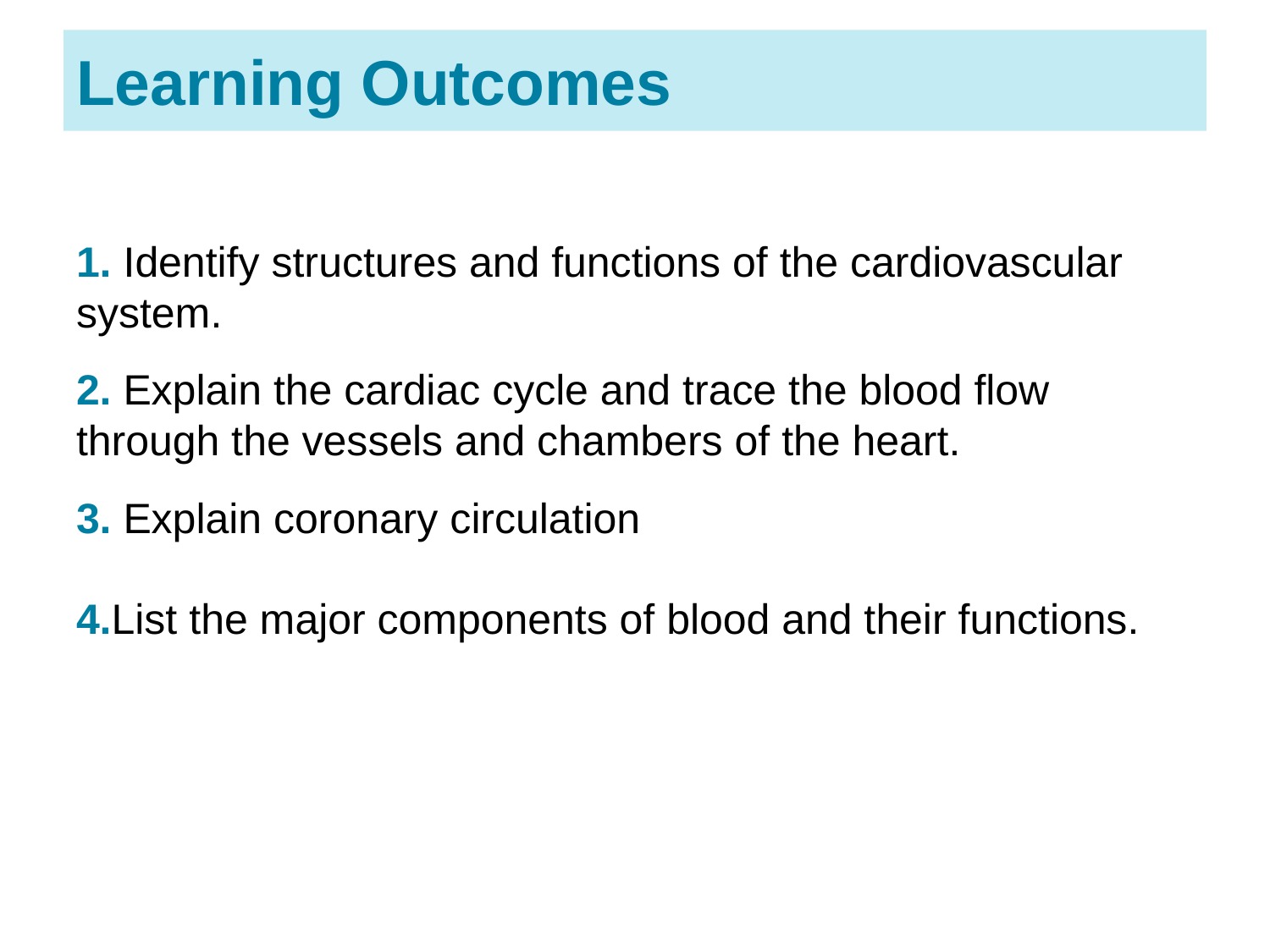

2
# Learning Outcomes
1. Identify structures and functions of the cardiovascular system.
2. Explain the cardiac cycle and trace the blood flow through the vessels and chambers of the heart.
3. Explain coronary circulation

4.List the major components of blood and their functions.